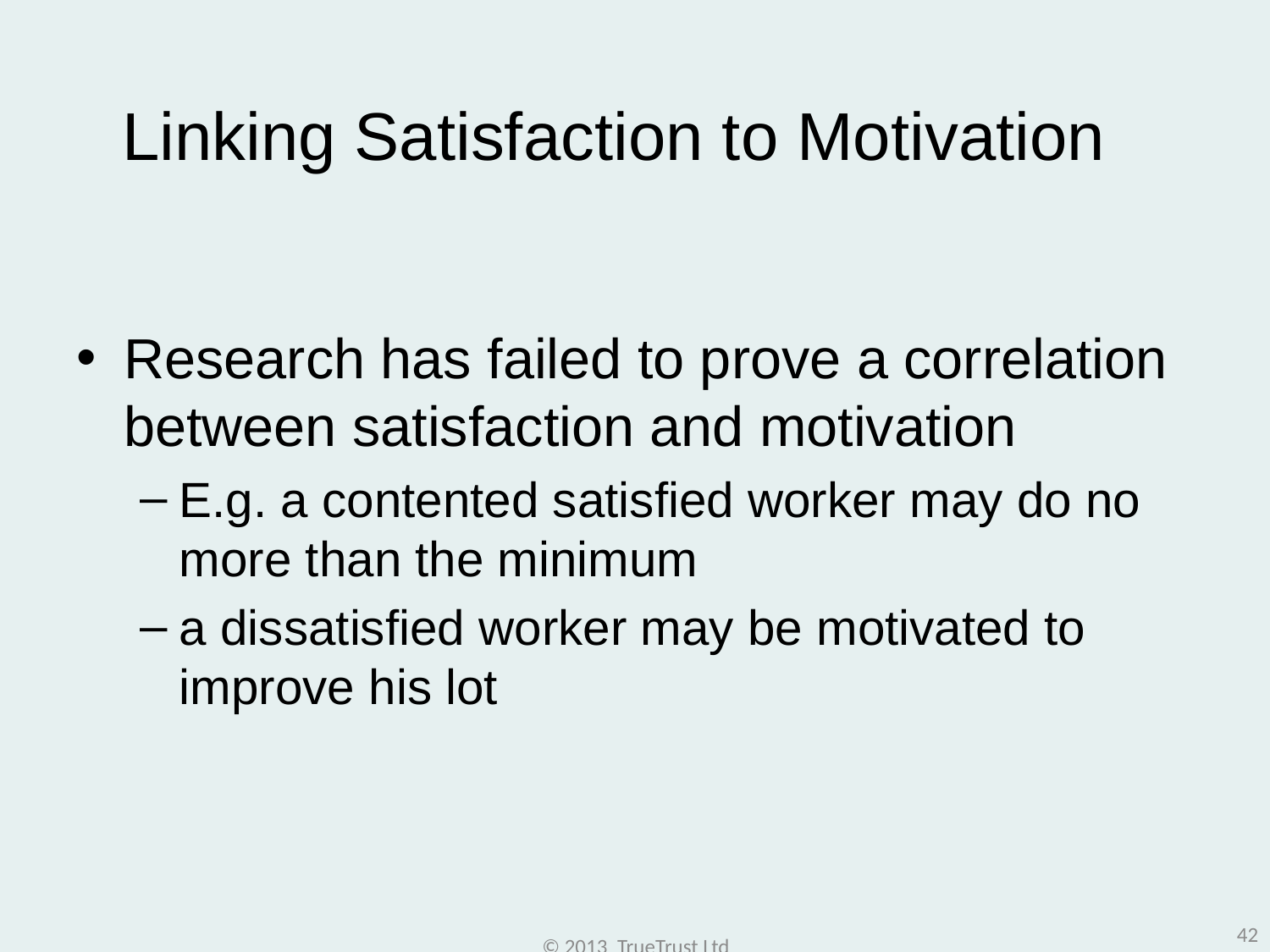

# Linking Satisfaction to Motivation
Research has failed to prove a correlation between satisfaction and motivation
E.g. a contented satisfied worker may do no more than the minimum
a dissatisfied worker may be motivated to improve his lot
42
© 2013  TrueTrust Ltd